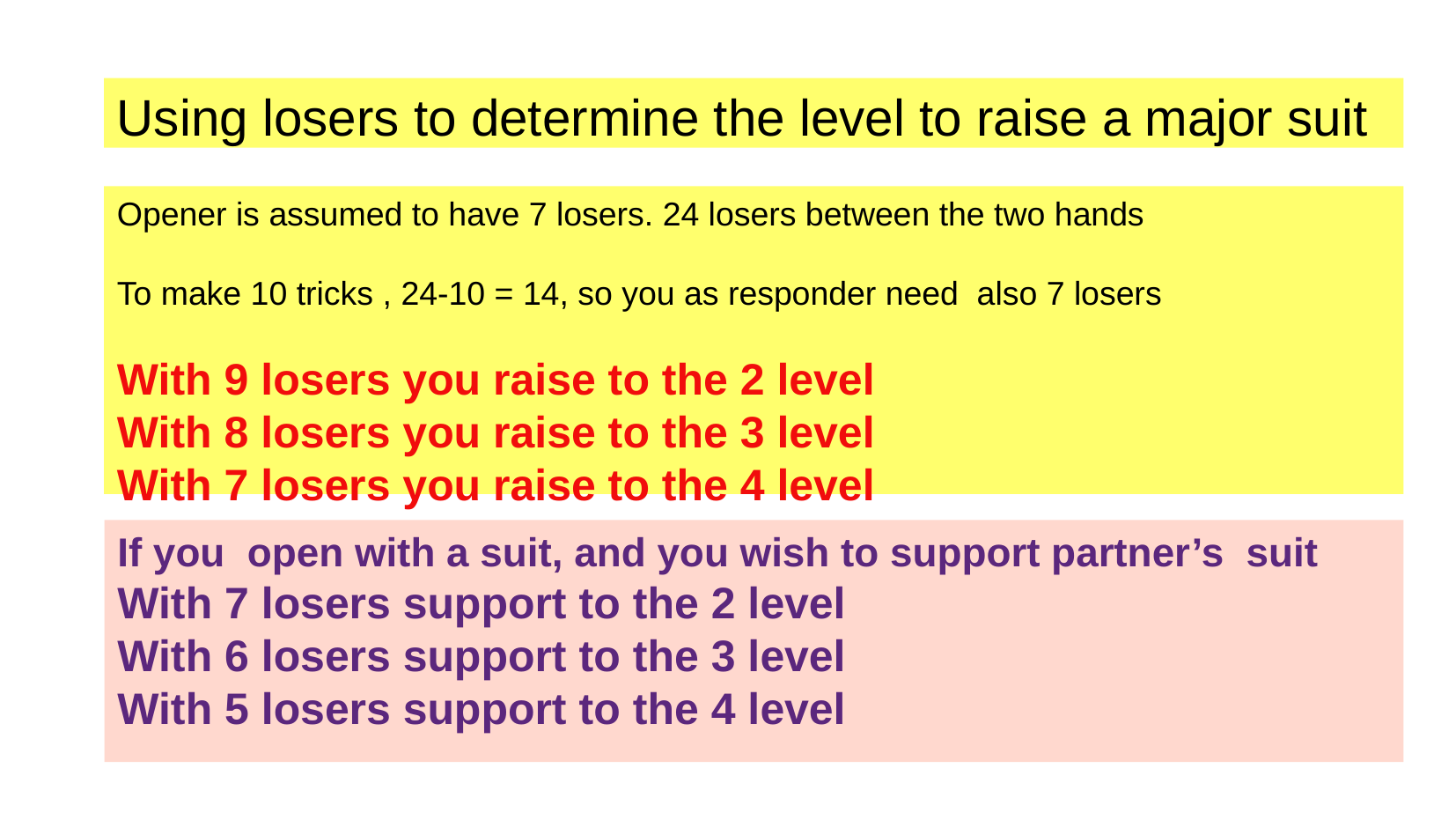

Using losers to determine the level to raise a major suit
Opener is assumed to have 7 losers. 24 losers between the two hands

To make 10 tricks , 24-10 = 14, so you as responder need  also 7 losers

With 9 losers you raise to the 2 level
With 8 losers you raise to the 3 level
With 7 losers you raise to the 4 level
If you  open with a suit, and you wish to support partner’s  suit
With 7 losers support to the 2 level
With 6 losers support to the 3 level
With 5 losers support to the 4 level